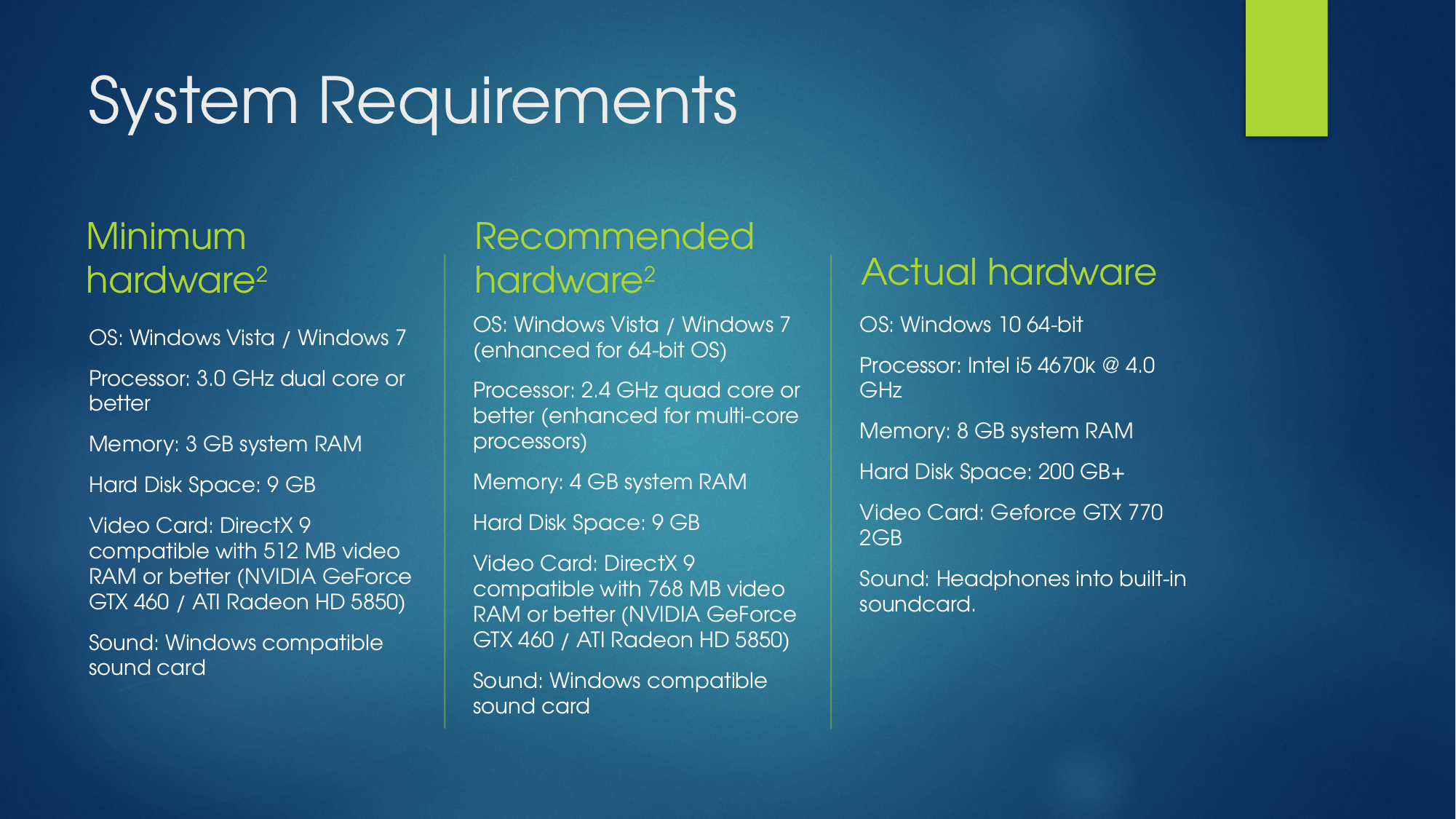

# System Requirements
Actual hardware
Minimum hardware2
Recommended hardware2
OS: Windows Vista / Windows 7 (enhanced for 64-bit OS)
Processor: 2.4 GHz quad core or better (enhanced for multi-core processors)
Memory: 4 GB system RAM
Hard Disk Space: 9 GB
Video Card: DirectX 9 compatible with 768 MB video RAM or better (NVIDIA GeForce GTX 460 / ATI Radeon HD 5850)
Sound: Windows compatible sound card
OS: Windows 10 64-bit
Processor: Intel i5 4670k @ 4.0 GHz
Memory: 8 GB system RAM
Hard Disk Space: 200 GB+
Video Card: Geforce GTX 770 2GB
Sound: Headphones into built-in soundcard.
OS: Windows Vista / Windows 7
Processor: 3.0 GHz dual core or better
Memory: 3 GB system RAM
Hard Disk Space: 9 GB
Video Card: DirectX 9 compatible with 512 MB video RAM or better (NVIDIA GeForce GTX 460 / ATI Radeon HD 5850)
Sound: Windows compatible sound card